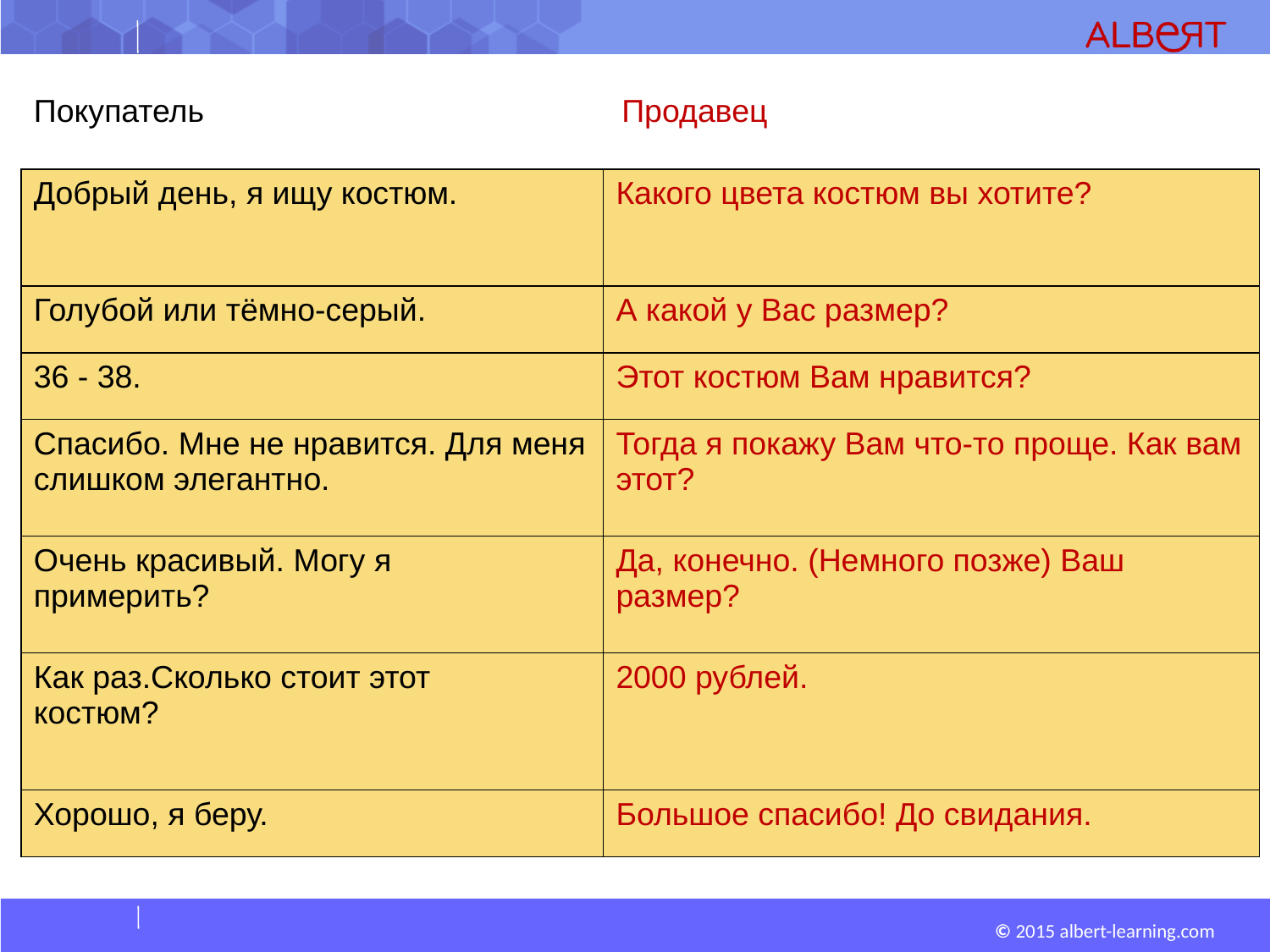

Покупатель			         Продавец
#
| Добрый день, я ищу костюм. | Какого цвета костюм вы хотите? |
| --- | --- |
| Голубой или тёмно-серый. | А какой у Вас размер? |
| 36 - 38. | Этот костюм Вам нравится? |
| Спасибо. Мне не нравится. Для меня слишком элегантно. | Тогда я покажу Вам что-то проще. Как вам этот? |
| Очень красивый. Могу я примерить? | Да, конечно. (Немного позже) Ваш размер? |
| Как раз.Сколько стоит этот костюм? | 2000 рублей. |
| Хорошо, я беру. | Большое спасибо! До свидания. |